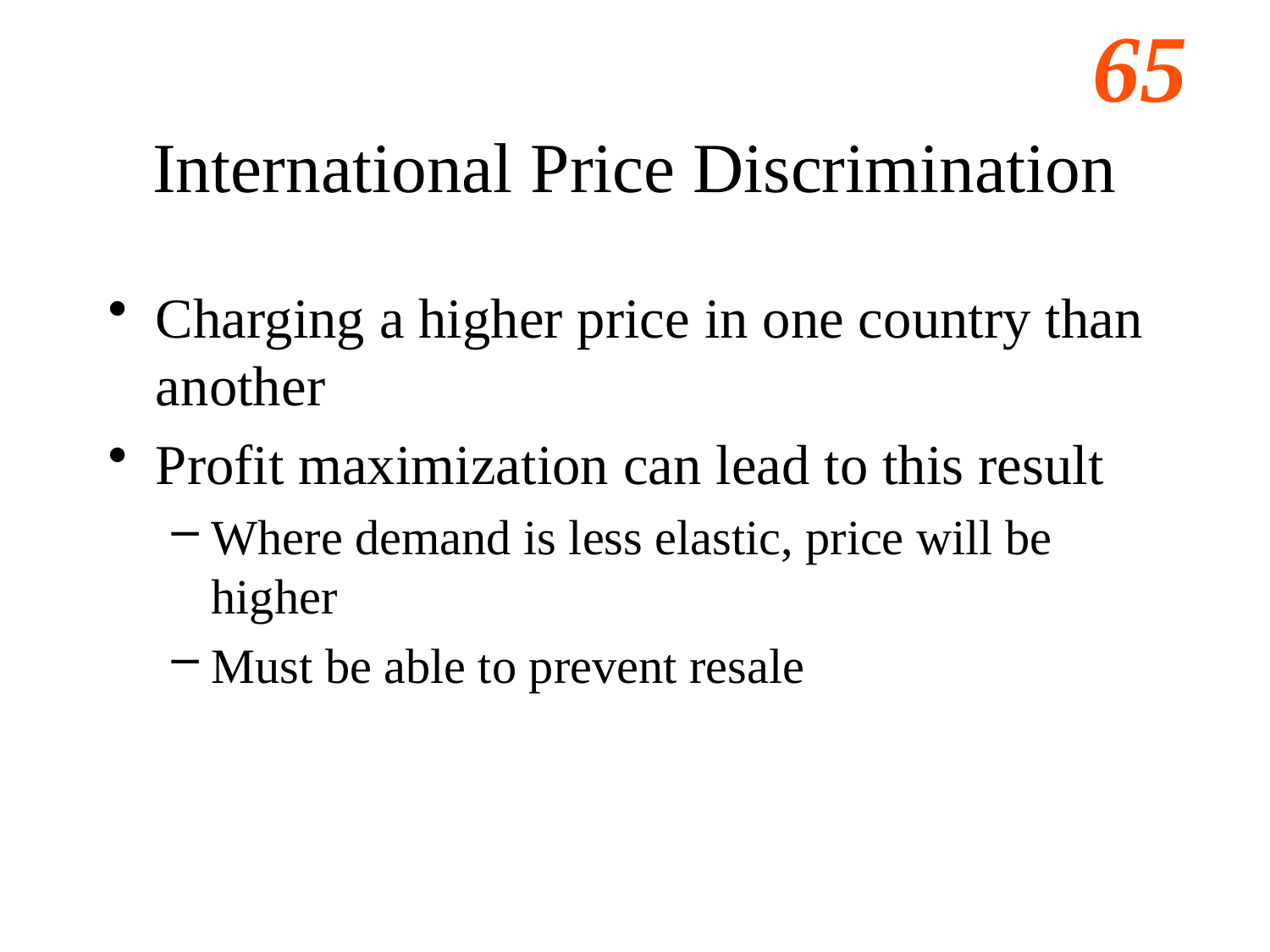

# International Price Discrimination
Charging a higher price in one country than another
Profit maximization can lead to this result
Where demand is less elastic, price will be higher
Must be able to prevent resale